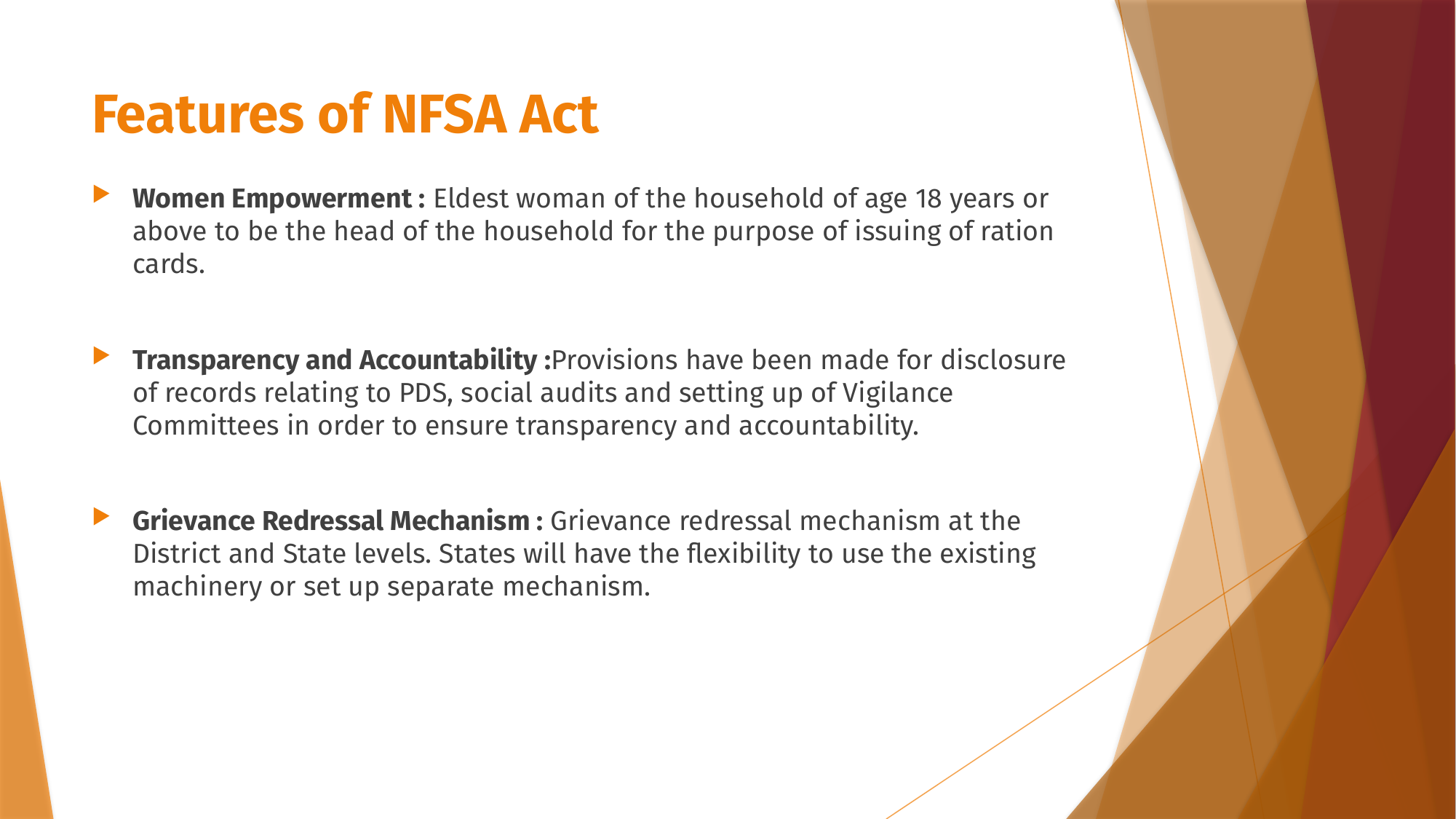

# Features of NFSA Act
Women Empowerment : Eldest woman of the household of age 18 years or above to be the head of the household for the purpose of issuing of ration cards.

Transparency and Accountability :Provisions have been made for disclosure of records relating to PDS, social audits and setting up of Vigilance Committees in order to ensure transparency and accountability.

Grievance Redressal Mechanism : Grievance redressal mechanism at the District and State levels. States will have the flexibility to use the existing machinery or set up separate mechanism.